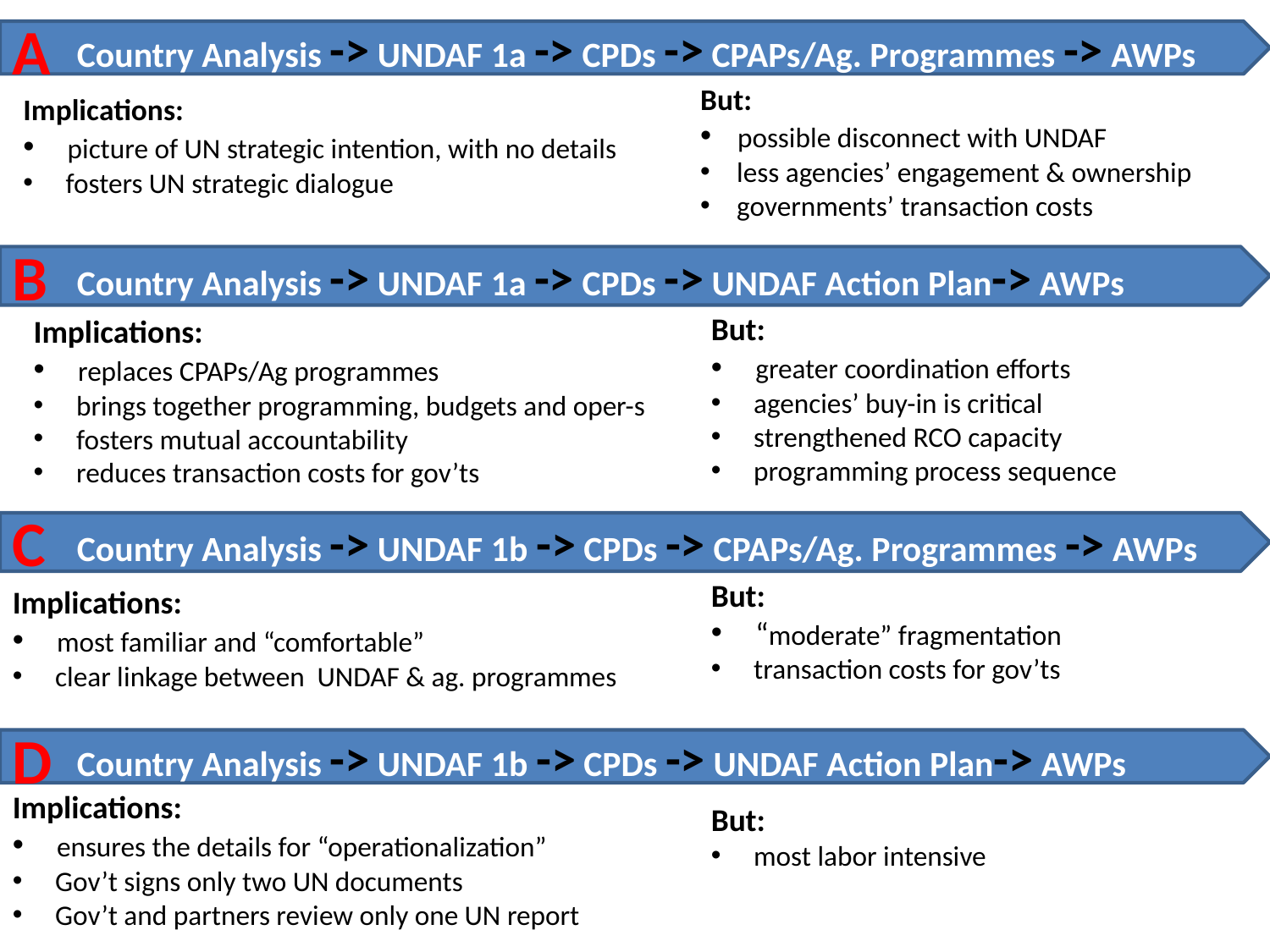

A
Country Analysis -> UNDAF 1a -> CPDs -> CPAPs/Ag. Programmes -> AWPs
But:
 possible disconnect with UNDAF
 less agencies’ engagement & ownership
 governments’ transaction costs
Implications:
  picture of UN strategic intention, with no details
  fosters UN strategic dialogue
Feedback Overview
# Feedback Overview
B
Country Analysis -> UNDAF 1a -> CPDs -> UNDAF Action Plan-> AWPs
But:
  greater coordination efforts
  agencies’ buy-in is critical
  strengthened RCO capacity
  programming process sequence
Implications:
  replaces CPAPs/Ag programmes
  brings together programming, budgets and oper-s
  fosters mutual accountability
  reduces transaction costs for gov’ts
C
Country Analysis -> UNDAF 1b -> CPDs -> CPAPs/Ag. Programmes -> AWPs
But:
  “moderate” fragmentation
  transaction costs for gov’ts
Implications:
  most familiar and “comfortable”
  clear linkage between  UNDAF & ag. programmes

D
Country Analysis -> UNDAF 1b -> CPDs -> UNDAF Action Plan-> AWPs
Implications:
  ensures the details for “operationalization”
  Gov’t signs only two UN documents
  Gov’t and partners review only one UN report

But:
  most labor intensive